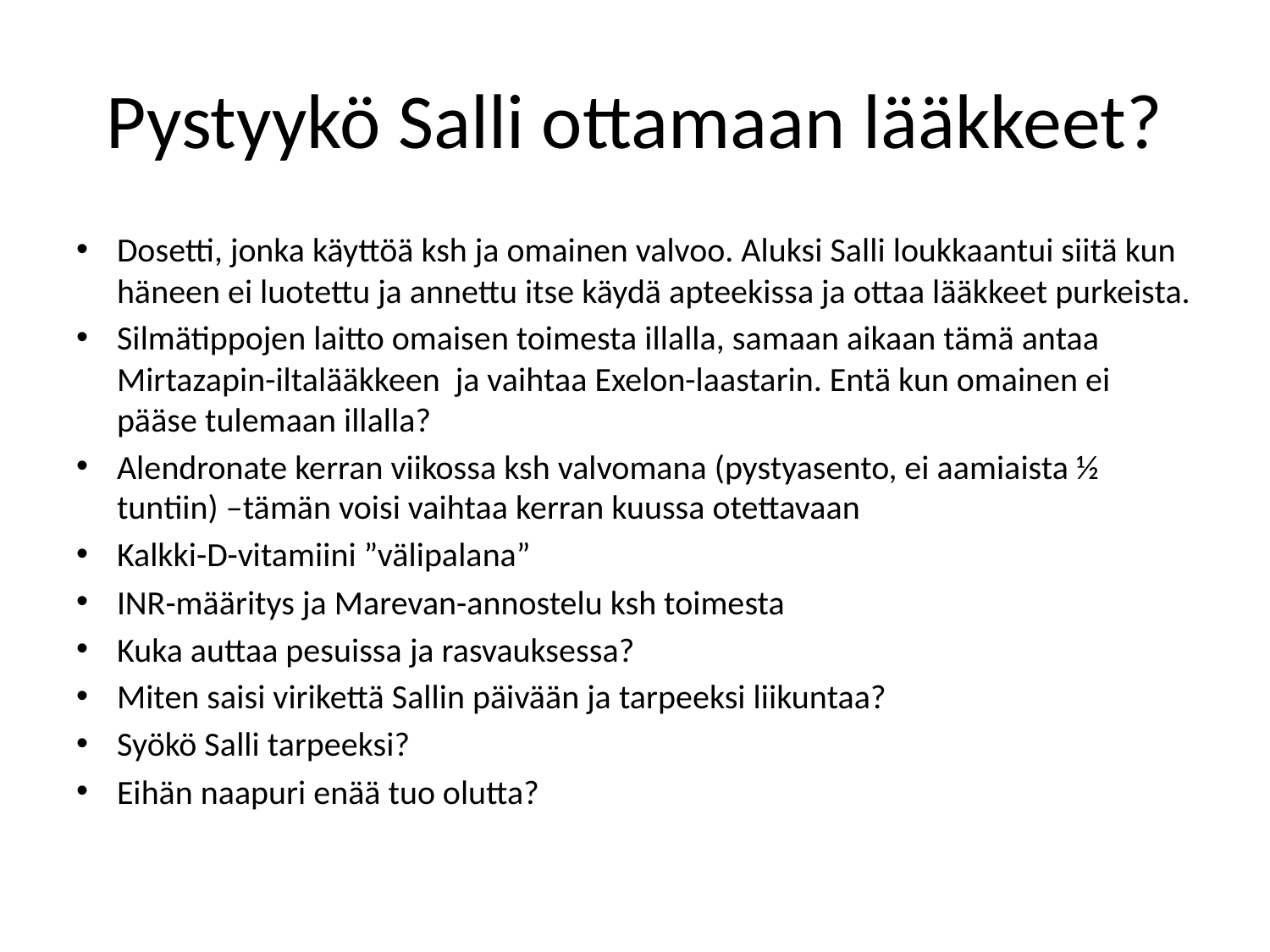

# Pystyykö Salli ottamaan lääkkeet?
Dosetti, jonka käyttöä ksh ja omainen valvoo. Aluksi Salli loukkaantui siitä kun häneen ei luotettu ja annettu itse käydä apteekissa ja ottaa lääkkeet purkeista.
Silmätippojen laitto omaisen toimesta illalla, samaan aikaan tämä antaa Mirtazapin-iltalääkkeen  ja vaihtaa Exelon-laastarin. Entä kun omainen ei pääse tulemaan illalla?
Alendronate kerran viikossa ksh valvomana (pystyasento, ei aamiaista ½ tuntiin) –tämän voisi vaihtaa kerran kuussa otettavaan
Kalkki-D-vitamiini ”välipalana”
INR-määritys ja Marevan-annostelu ksh toimesta
Kuka auttaa pesuissa ja rasvauksessa?
Miten saisi virikettä Sallin päivään ja tarpeeksi liikuntaa?
Syökö Salli tarpeeksi?
Eihän naapuri enää tuo olutta?